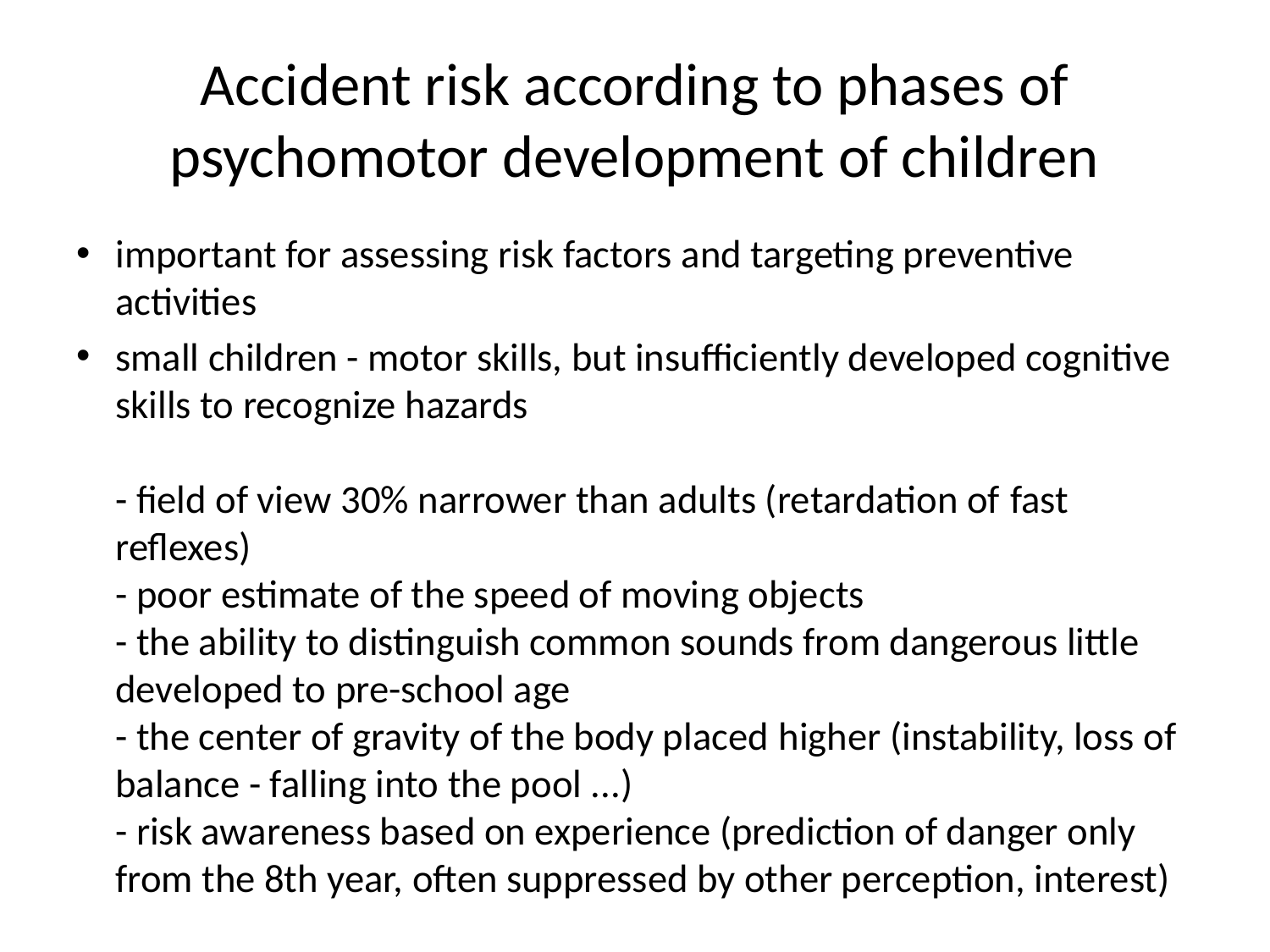

# Accident risk according to phases of psychomotor development of children
important for assessing risk factors and targeting preventive activities
small children - motor skills, but insufficiently developed cognitive skills to recognize hazards
- field of view 30% narrower than adults (retardation of fast reflexes)
- poor estimate of the speed of moving objects
- the ability to distinguish common sounds from dangerous little developed to pre-school age
- the center of gravity of the body placed higher (instability, loss of balance - falling into the pool ...)
- risk awareness based on experience (prediction of danger only from the 8th year, often suppressed by other perception, interest)